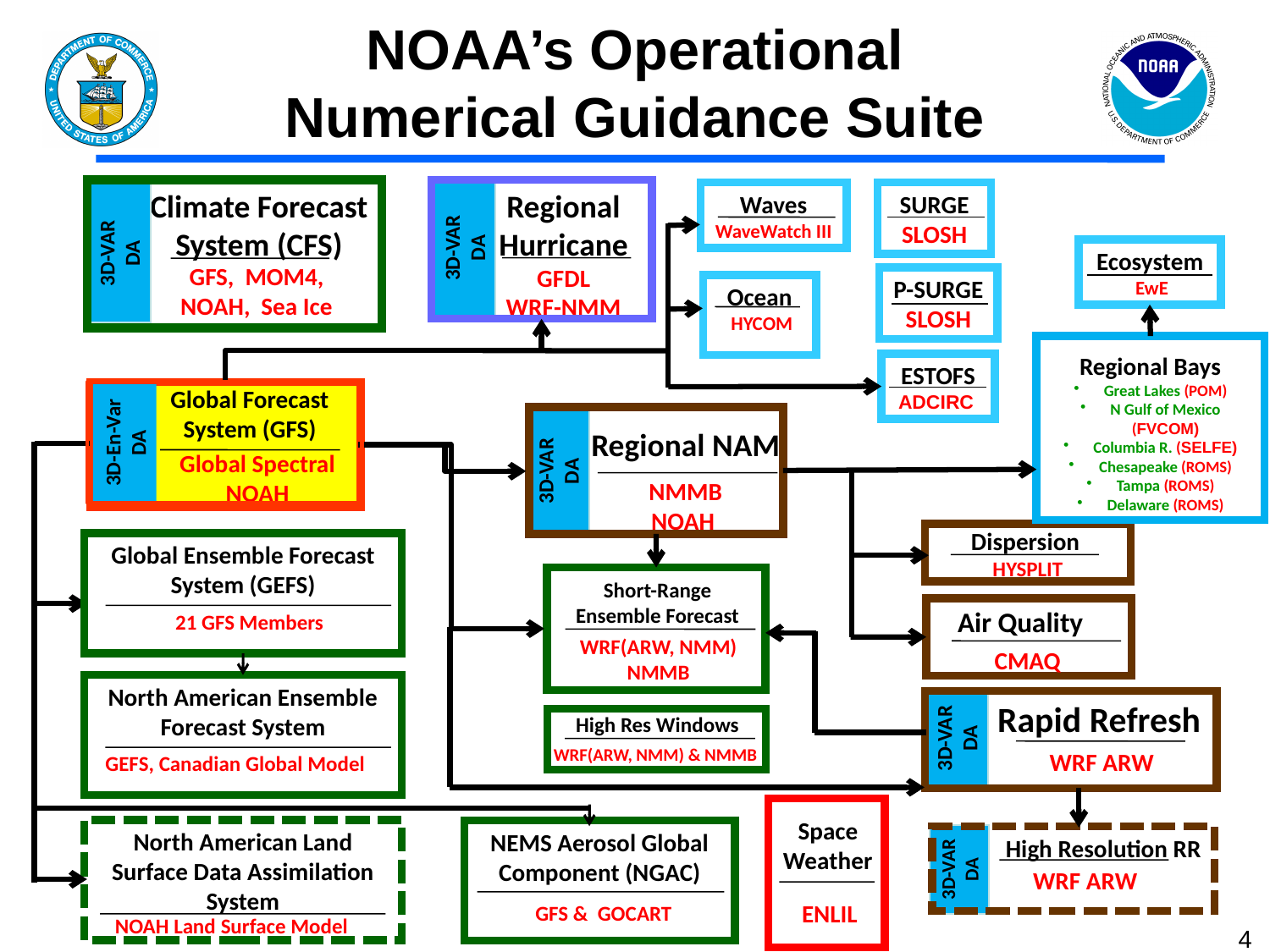

NOAA’s Operational
Numerical Guidance Suite

Climate Forecast
System (CFS)

Regional Hurricane GFDL
WRF-NMM
Waves
WaveWatch III
SURGE
SLOSH
3D-VAR
DA

3D-VAR
DA
Ecosystem
 EwE
GFS,  MOM4,
NOAH,  Sea Ice

P-SURGE
SLOSH
Ocean
 HYCOM

Regional Bays
Great Lakes (POM)
N Gulf of Mexico (FVCOM)
Columbia R. (SELFE)
Chesapeake (ROMS)
Tampa (ROMS)
Delaware (ROMS)
ESTOFS
ADCIRC
Global Forecast System (GFS)

Regional NAM

NMMB
NOAH
3D-VAR
DA

3D-En-Var
DA
Global Spectral
NOAH

Dispersion
 HYSPLIT

Global Ensemble Forecast System (GEFS)

Short-Range
Ensemble Forecast

Air Quality
CMAQ

21 GFS Members

WRF(ARW, NMM)
NMMB

North American Ensemble Forecast System
GEFS, Canadian Global Model

       Rapid Refresh

High Res Windows

3D-VAR
DA

WRF(ARW, NMM) & NMMB

WRF ARW

Space
Weather
North American Land Surface Data Assimilation System
NOAH Land Surface Model

NEMS Aerosol Global Component (NGAC)
           High Resolution RR

3D-VAR
DA
WRF ARW

ENLIL
GFS &  GOCART
4